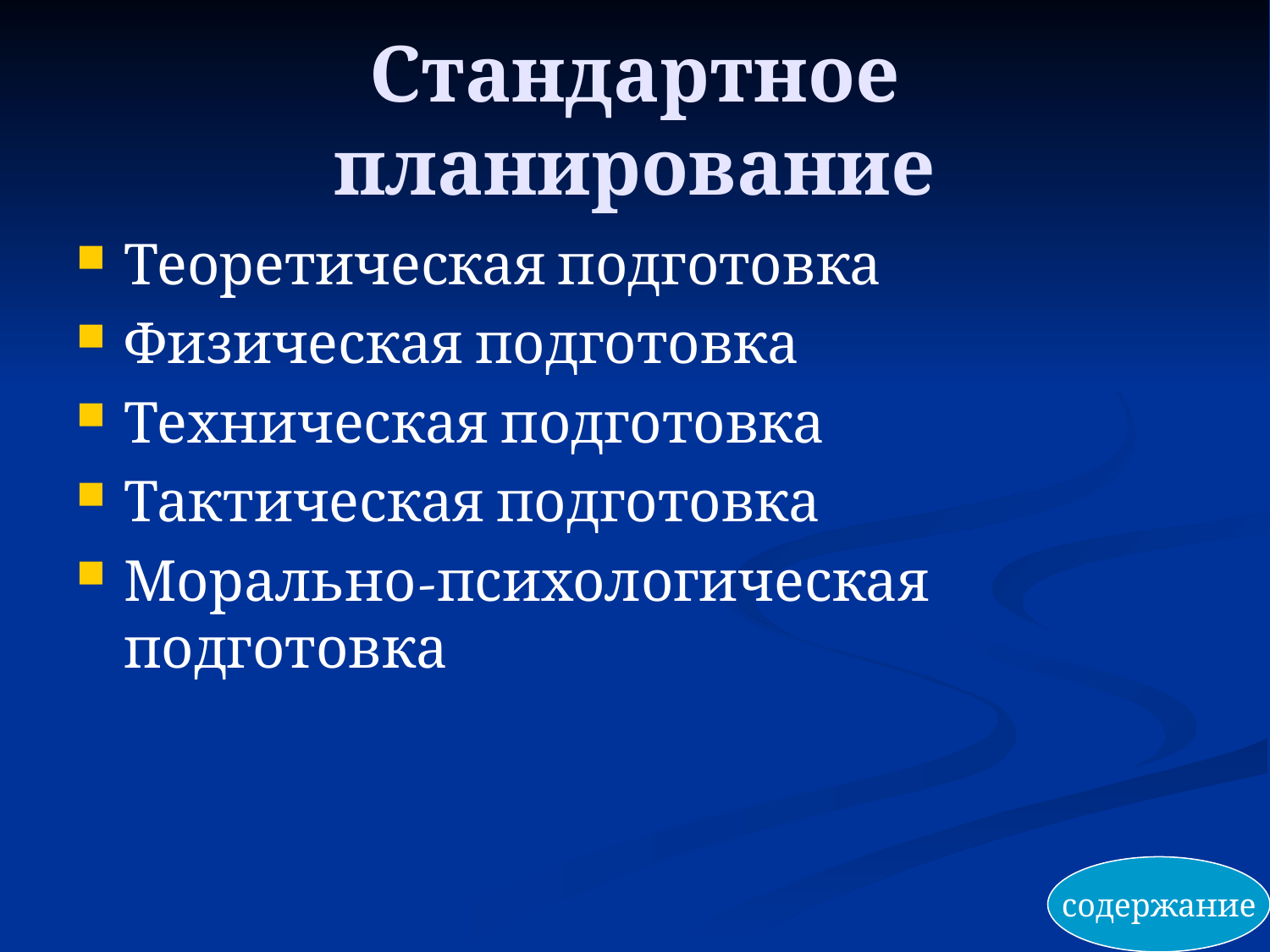

# Стандартное планирование
Теоретическая подготовка
Физическая подготовка
Техническая подготовка
Тактическая подготовка
Морально-психологическая подготовка

содержание